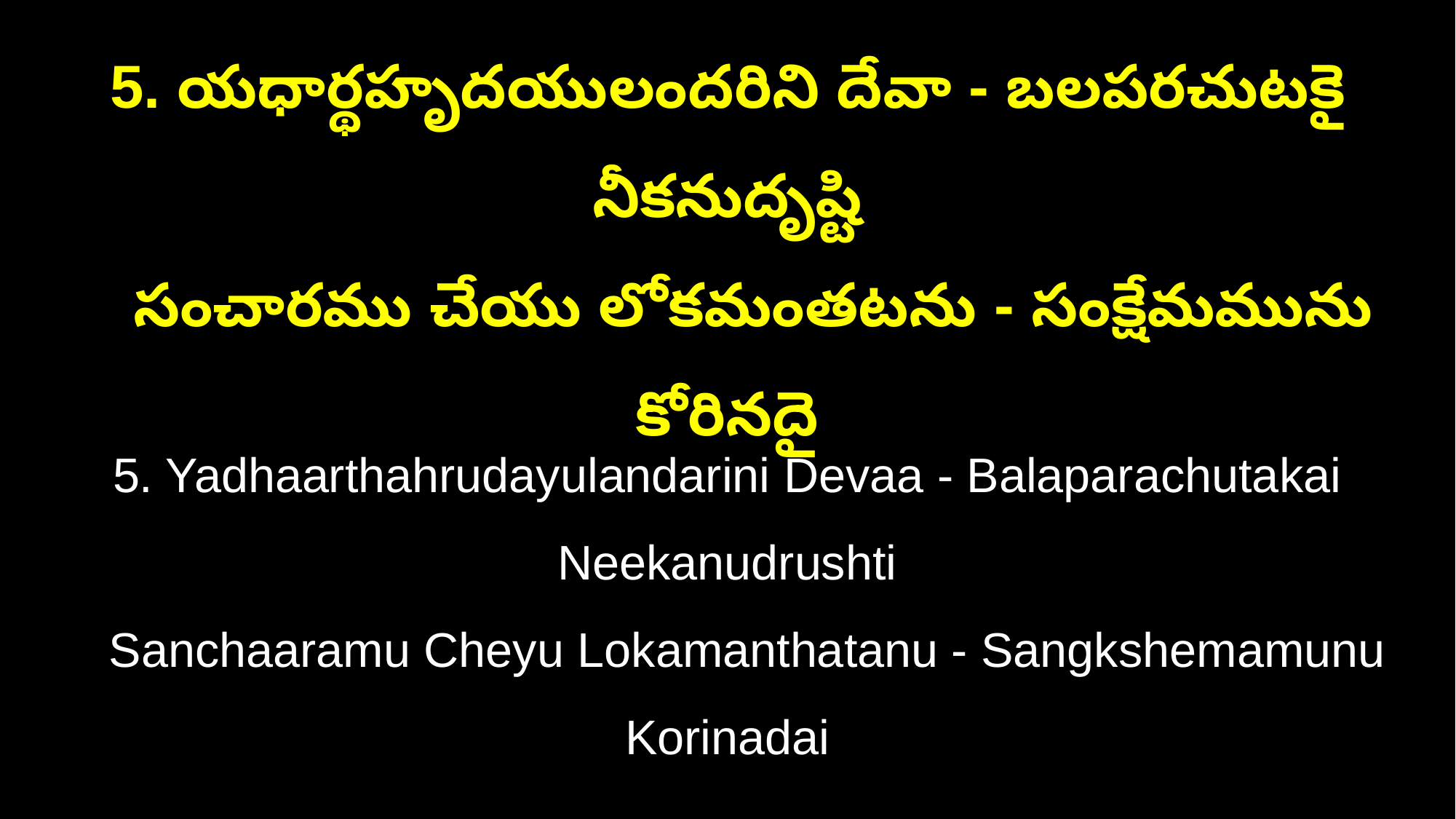

5. యధార్థహృదయులందరిని దేవా - బలపరచుటకై నీకనుదృష్టి
   సంచారము చేయు లోకమంతటను - సంక్షేమమును కోరినదై
5. Yadhaarthahrudayulandarini Devaa - Balaparachutakai Neekanudrushti
   Sanchaaramu Cheyu Lokamanthatanu - Sangkshemamunu Korinadai